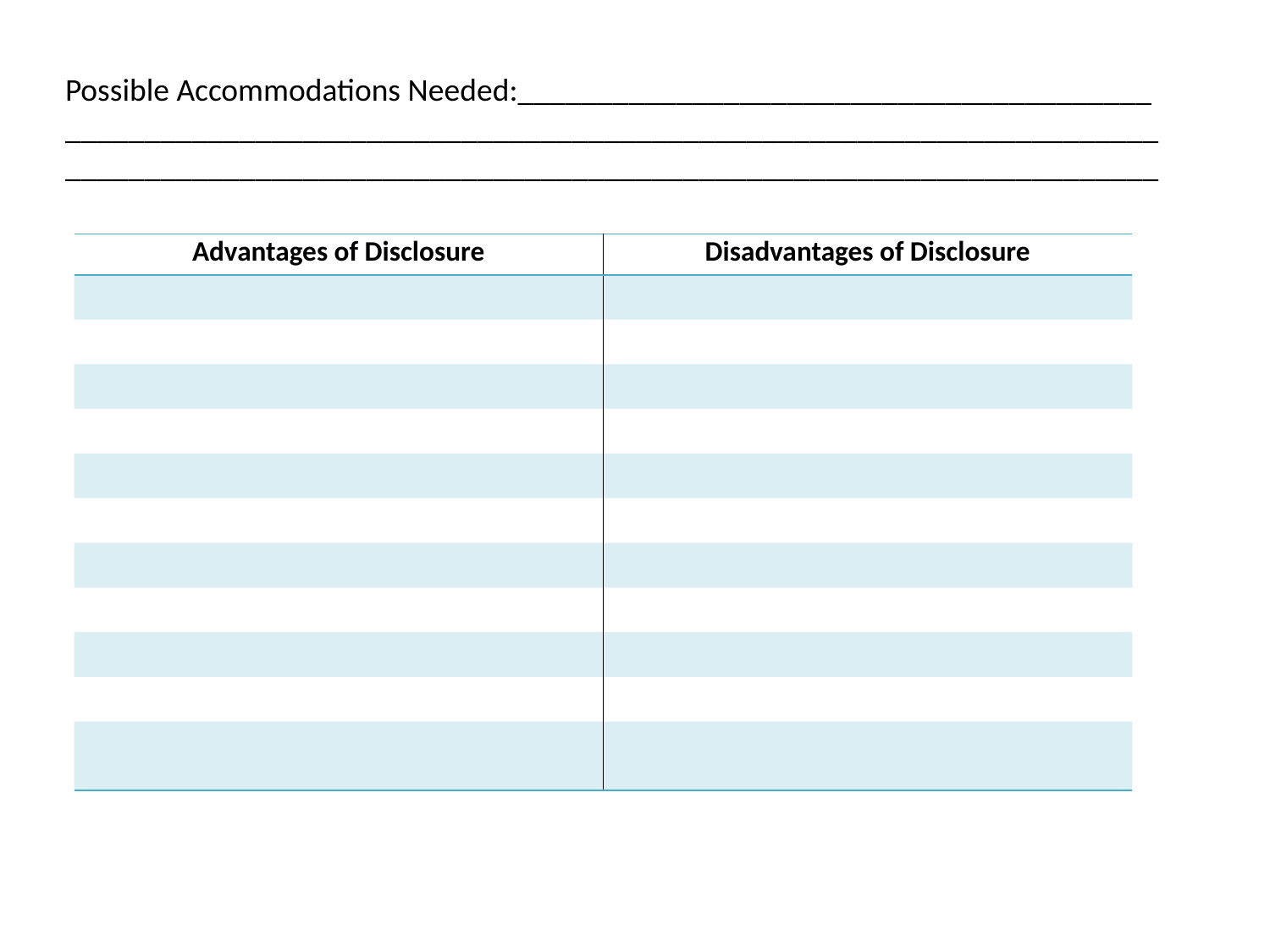

Possible Accommodations Needed:________________________________________ __________________________________________________________________________________________________________________________________________
| Advantages of Disclosure | Disadvantages of Disclosure |
| --- | --- |
|  |  |
|  |  |
|  |  |
|  |  |
|  |  |
|  |  |
|  |  |
|  |  |
|  |  |
|  |  |
|  |  |